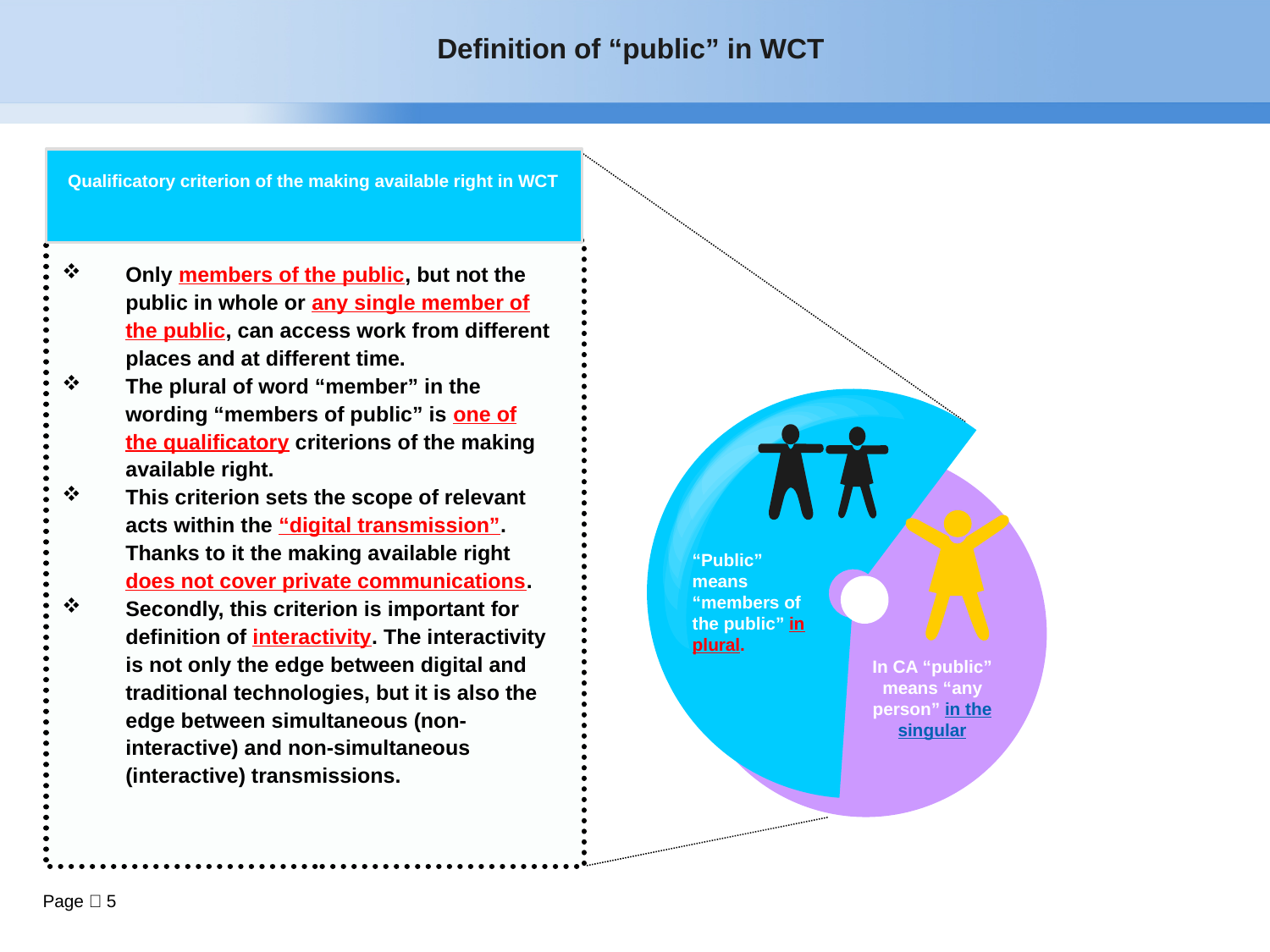

Definition of “public” in WCT

Qualificatory criterion of the making available right in WCT

Only members of the public, but not the public in whole or any single member of the public, can access work from different places and at different time.
The plural of word “member” in the wording “members of public” is one of the qualificatory criterions of the making available right.
This criterion sets the scope of relevant acts within the “digital transmission”. Thanks to it the making available right does not cover private communications.
Secondly, this criterion is important for definition of interactivity. The interactivity is not only the edge between digital and traditional technologies, but it is also the edge between simultaneous (non-interactive) and non-simultaneous (interactive) transmissions.

“Public” means “members of the public” in plural.

In CA “public” means “any person” in the singular